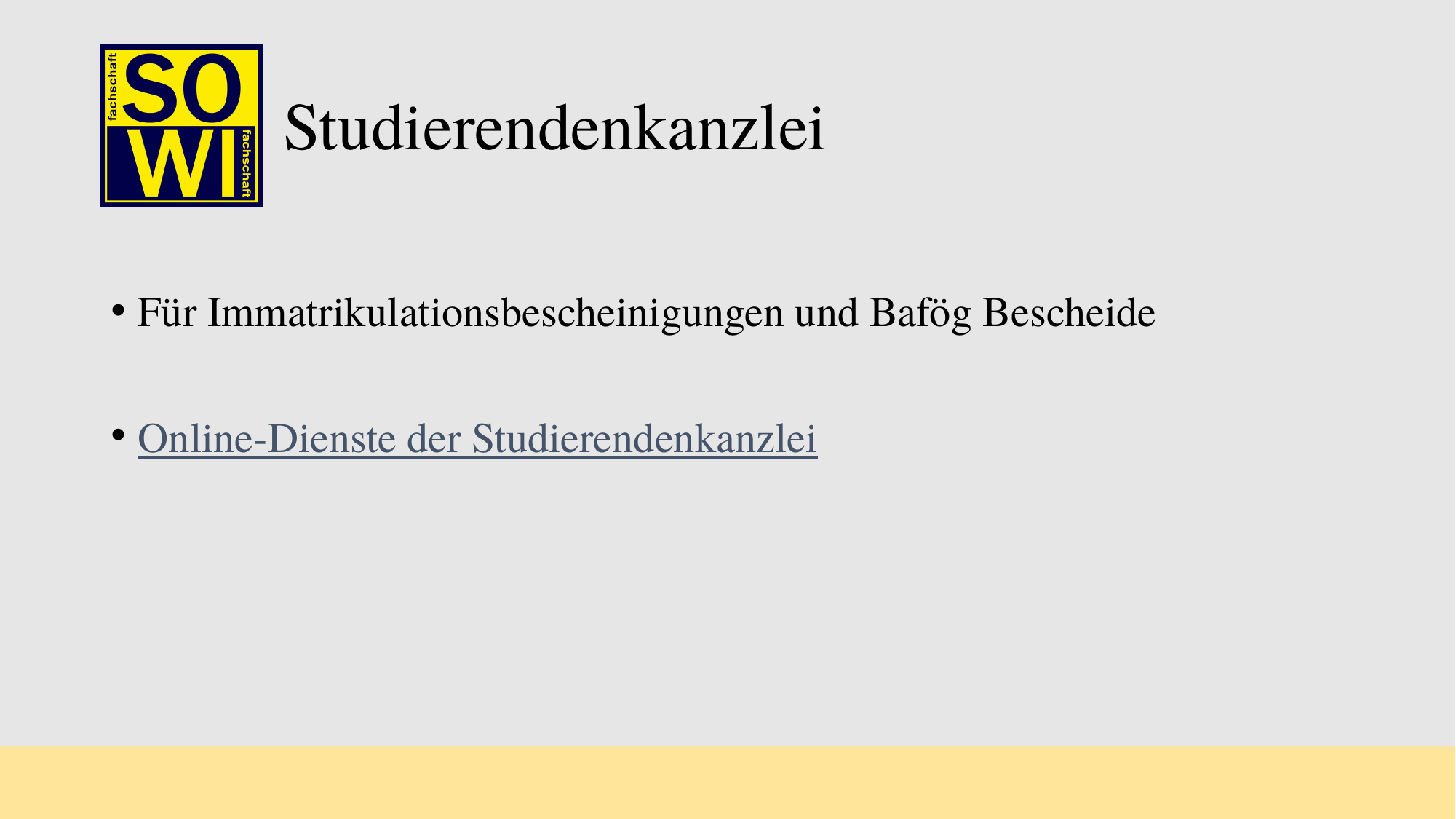

# Studierendenkanzlei

Für Immatrikulationsbescheinigungen und Bafög Bescheide

Online-Dienste der Studierendenkanzlei